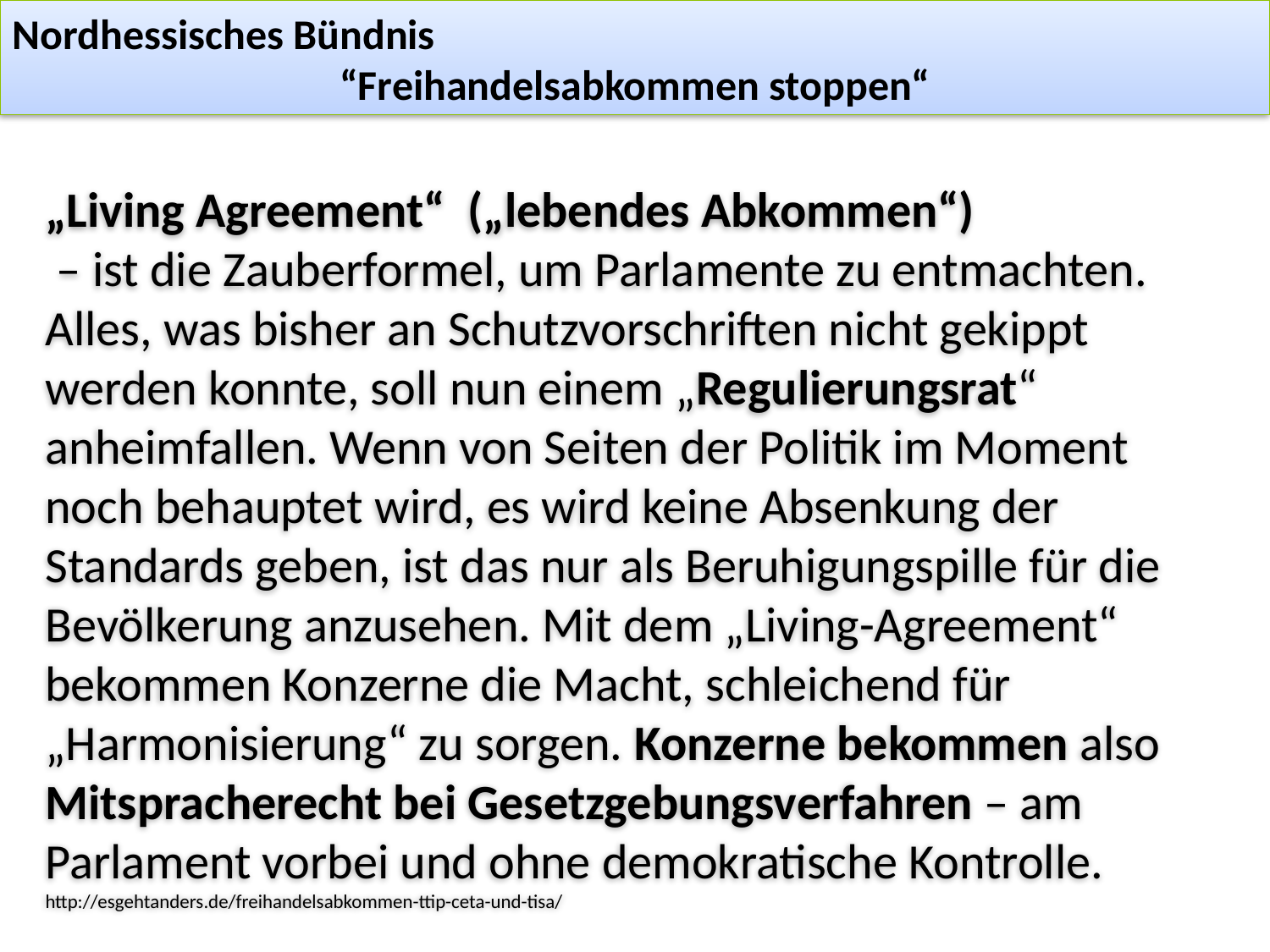

Nordhessisches Bündnis
“Freihandelsabkommen stoppen“
„Living Agreement“  („lebendes Abkommen“)
 – ist die Zauberformel, um Parlamente zu entmachten.  Alles, was bisher an Schutzvorschriften nicht gekippt werden konnte, soll nun einem „Regulierungsrat“ anheimfallen. Wenn von Seiten der Politik im Moment noch behauptet wird, es wird keine Absenkung der Standards geben, ist das nur als Beruhigungspille für die Bevölkerung anzusehen. Mit dem „Living-Agreement“ bekommen Konzerne die Macht, schleichend für „Harmonisierung“ zu sorgen. Konzerne bekommen also Mitspracherecht bei Gesetzgebungsverfahren – am Parlament vorbei und ohne demokratische Kontrolle.
http://esgehtanders.de/freihandelsabkommen-ttip-ceta-und-tisa/